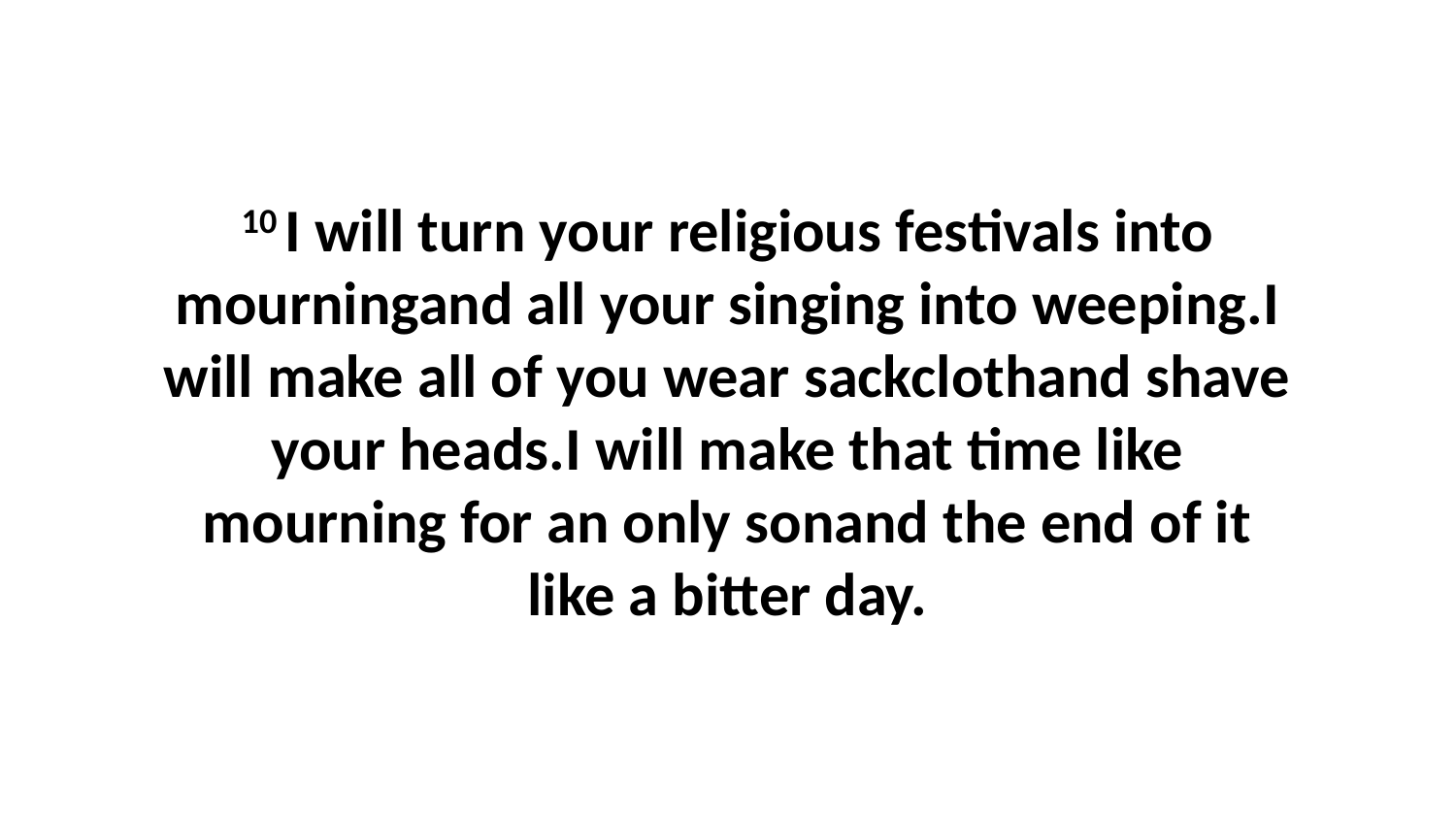

10 I will turn your religious festivals into mourningand all your singing into weeping.I will make all of you wear sackclothand shave your heads.I will make that time like mourning for an only sonand the end of it like a bitter day.